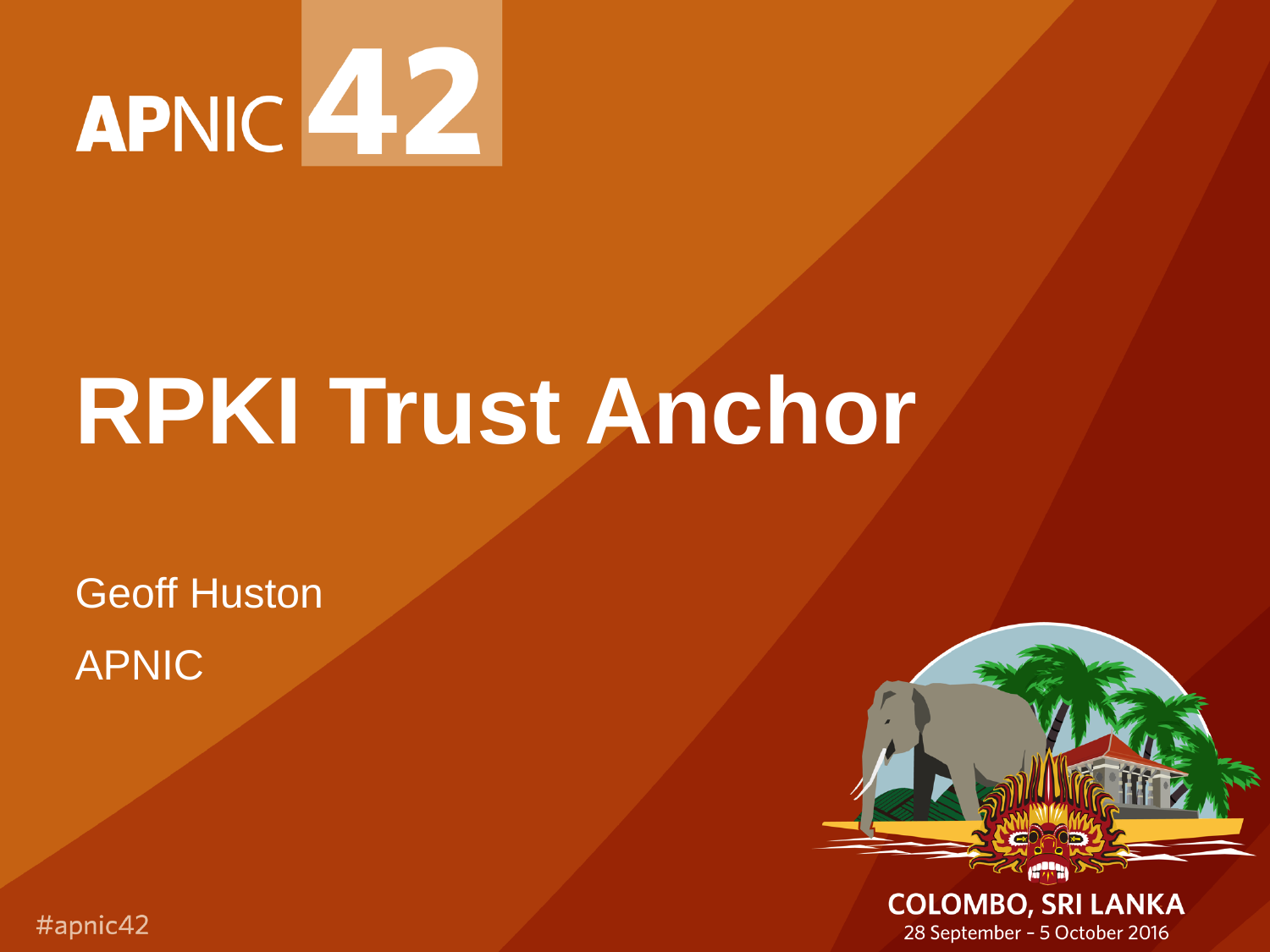

# RPKI Trust Anchor
Geoff Huston
APNIC